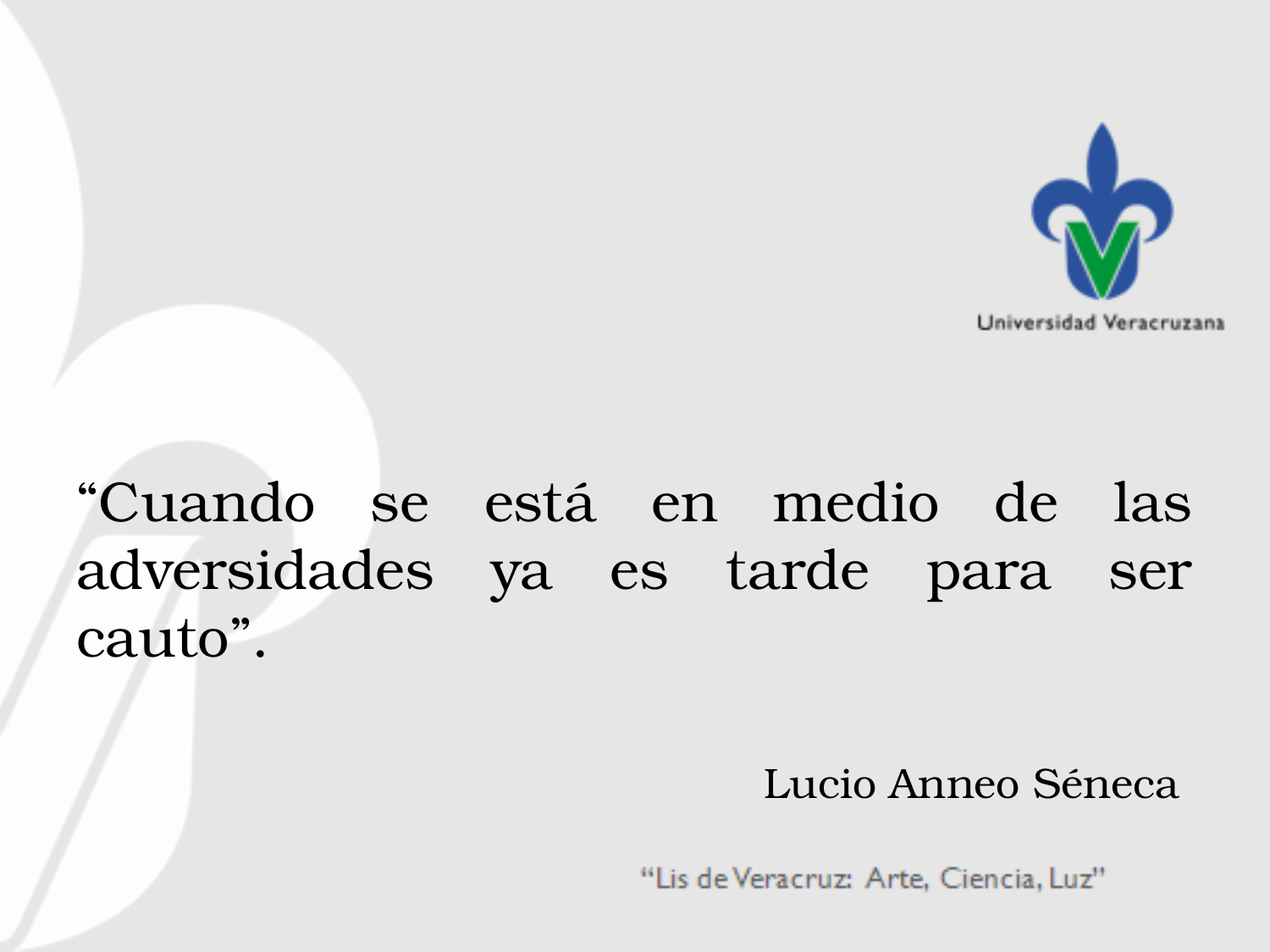

#

“Cuando se está en medio de las adversidades ya es tarde para ser cauto”.

Lucio Anneo Séneca